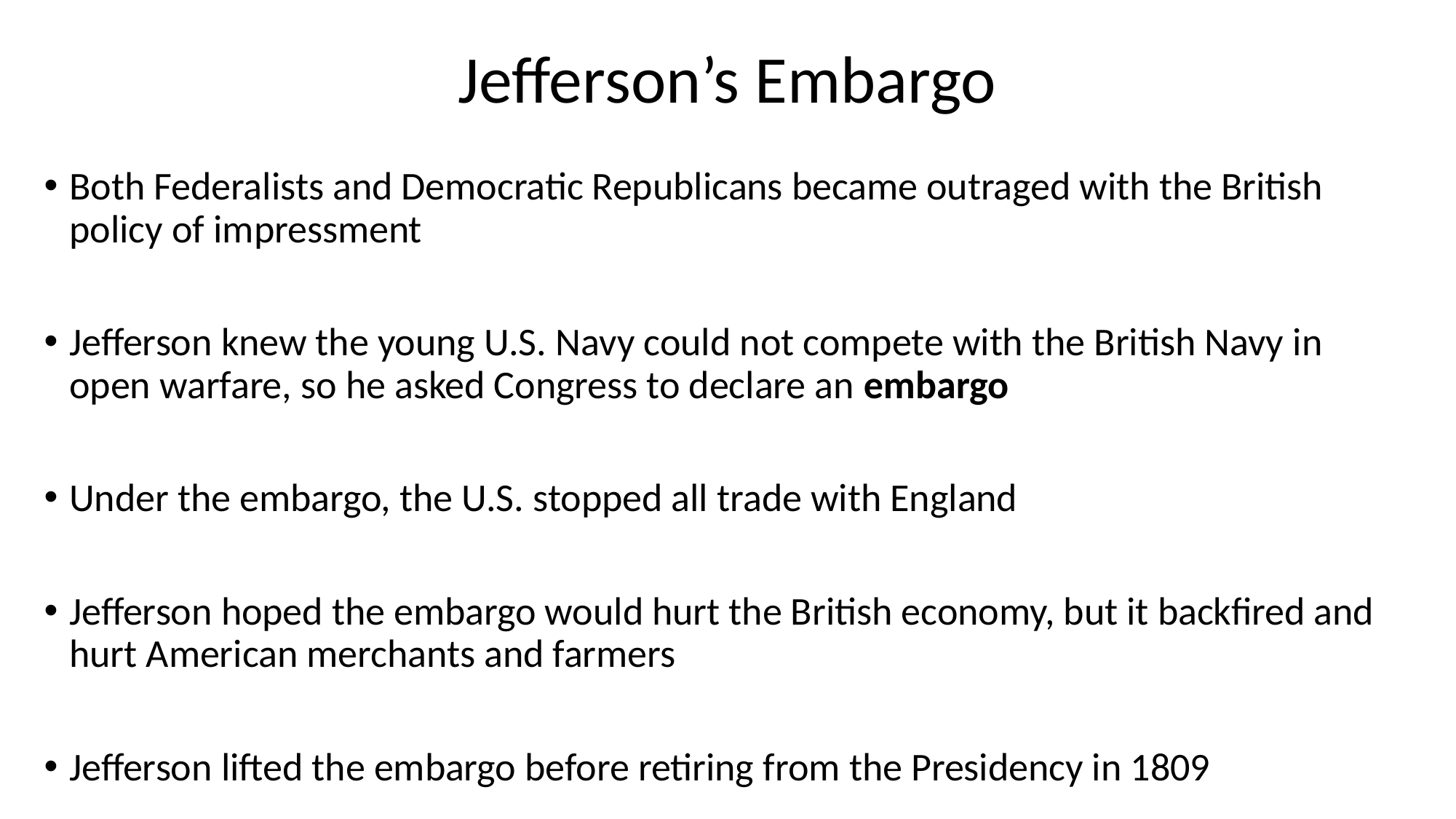

# Jefferson’s Embargo
Both Federalists and Democratic Republicans became outraged with the British policy of impressment

Jefferson knew the young U.S. Navy could not compete with the British Navy in open warfare, so he asked Congress to declare an embargo

Under the embargo, the U.S. stopped all trade with England

Jefferson hoped the embargo would hurt the British economy, but it backfired and hurt American merchants and farmers

Jefferson lifted the embargo before retiring from the Presidency in 1809